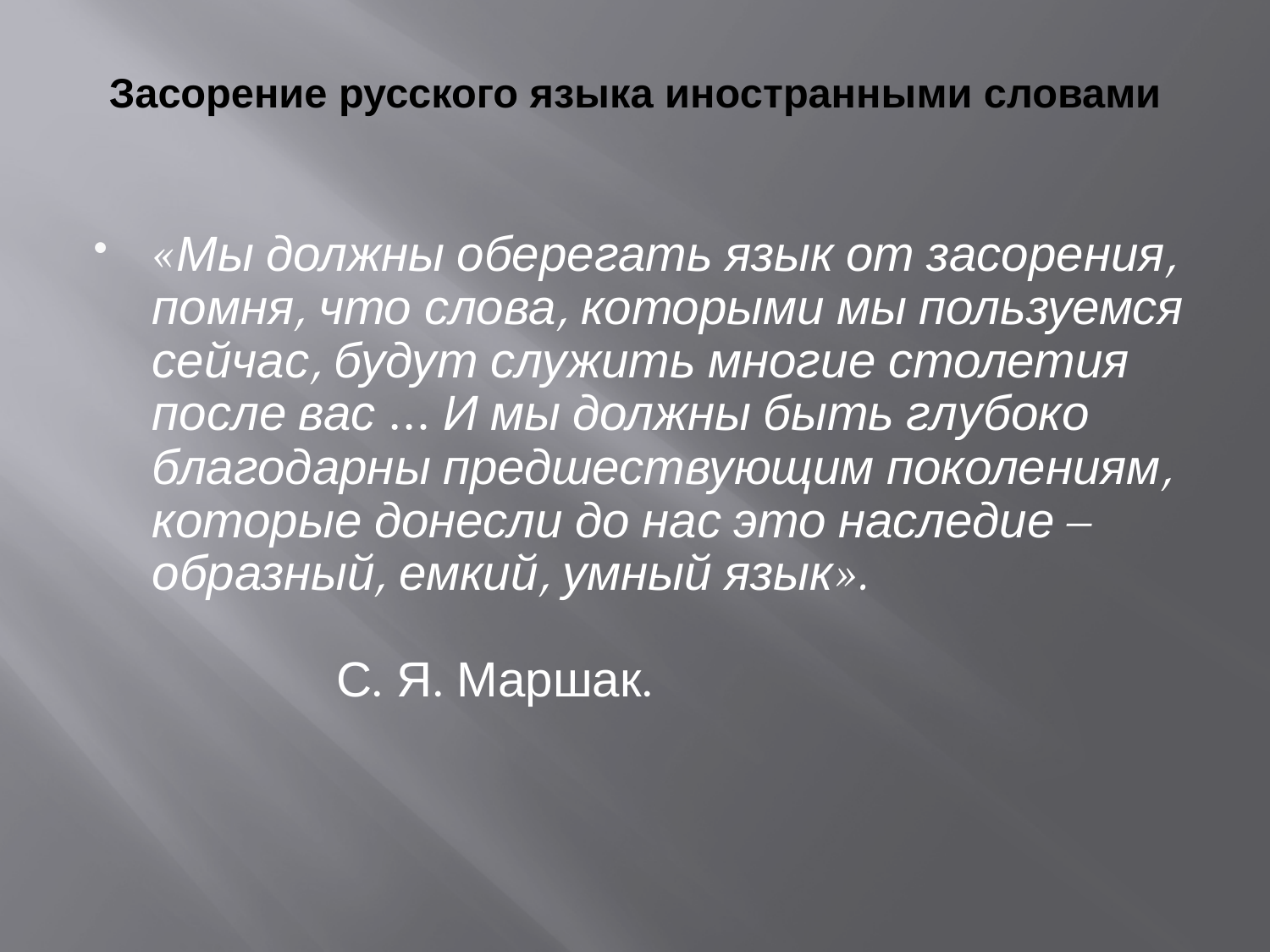

# Засорение русского языка иностранными словами
«Мы должны оберегать язык от засорения, помня, что слова, которыми мы пользуемся сейчас, будут служить многие столетия после вас … И мы должны быть глубоко благодарны предшествующим поколениям, которые донесли до нас это наследие – образный, емкий, умный язык».
                                                                                                    С. Я. Маршак.